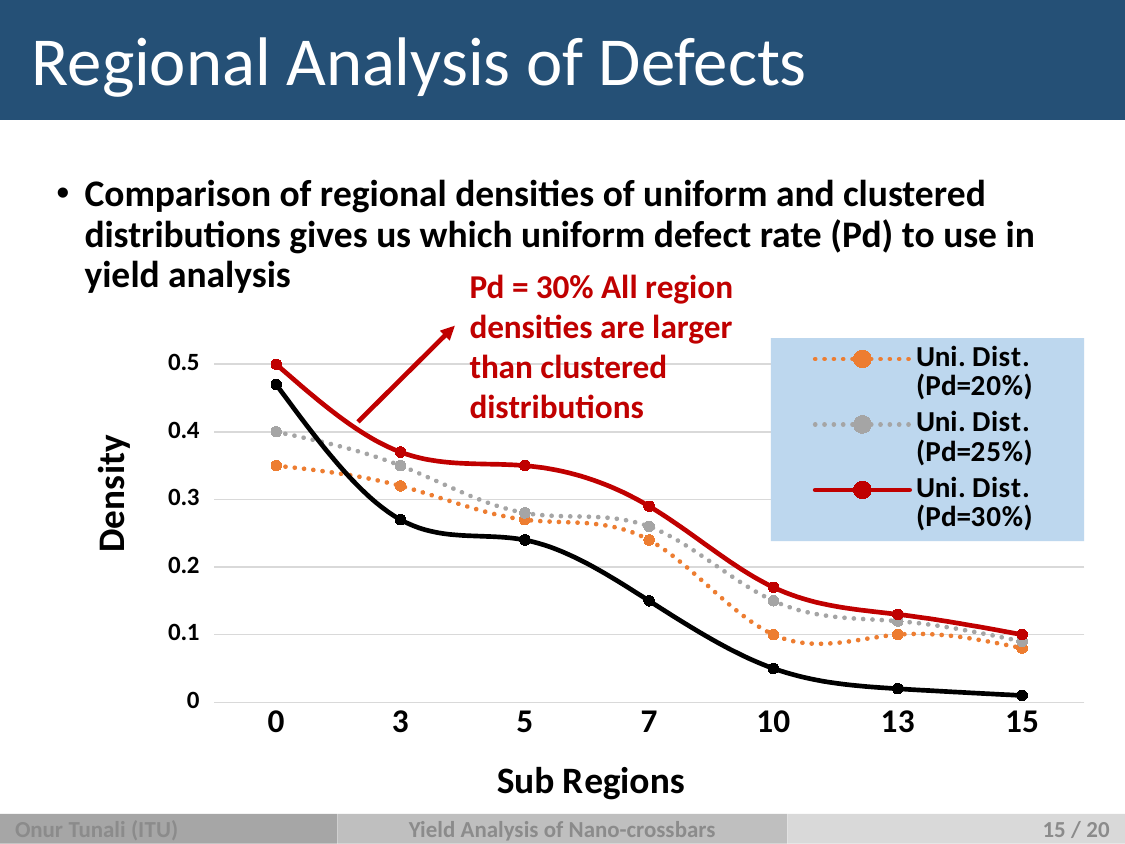

# Regional Analysis of Defects
Comparison of regional densities of uniform and clustered distributions gives us which uniform defect rate (Pd) to use in yield analysis
Pd = 30% All region densities are larger than clustered distributions

### Chart

| Category | Uni. Dist. (Pd=20%) | Uni. Dist. (Pd=25%) | Uni. Dist. (Pd=30%) | Clus. Dist. (Pd=20%) |
|---|---|---|---|---|
| 0 | 0.35 | 0.4 | 0.5 | 0.47 |
| 3 | 0.32 | 0.35 | 0.37 | 0.27 |
| 5 | 0.27 | 0.28 | 0.35 | 0.24 |
| 7 | 0.24 | 0.26 | 0.29 | 0.15 |
| 10 | 0.1 | 0.15 | 0.17 | 0.05 |
| 13 | 0.1 | 0.12 | 0.13 | 0.02 |
| 15 | 0.08 | 0.09 | 0.1 | 0.01 |
Onur Tunali (ITU)
Yield Analysis of Nano-crossbars
15 / 20